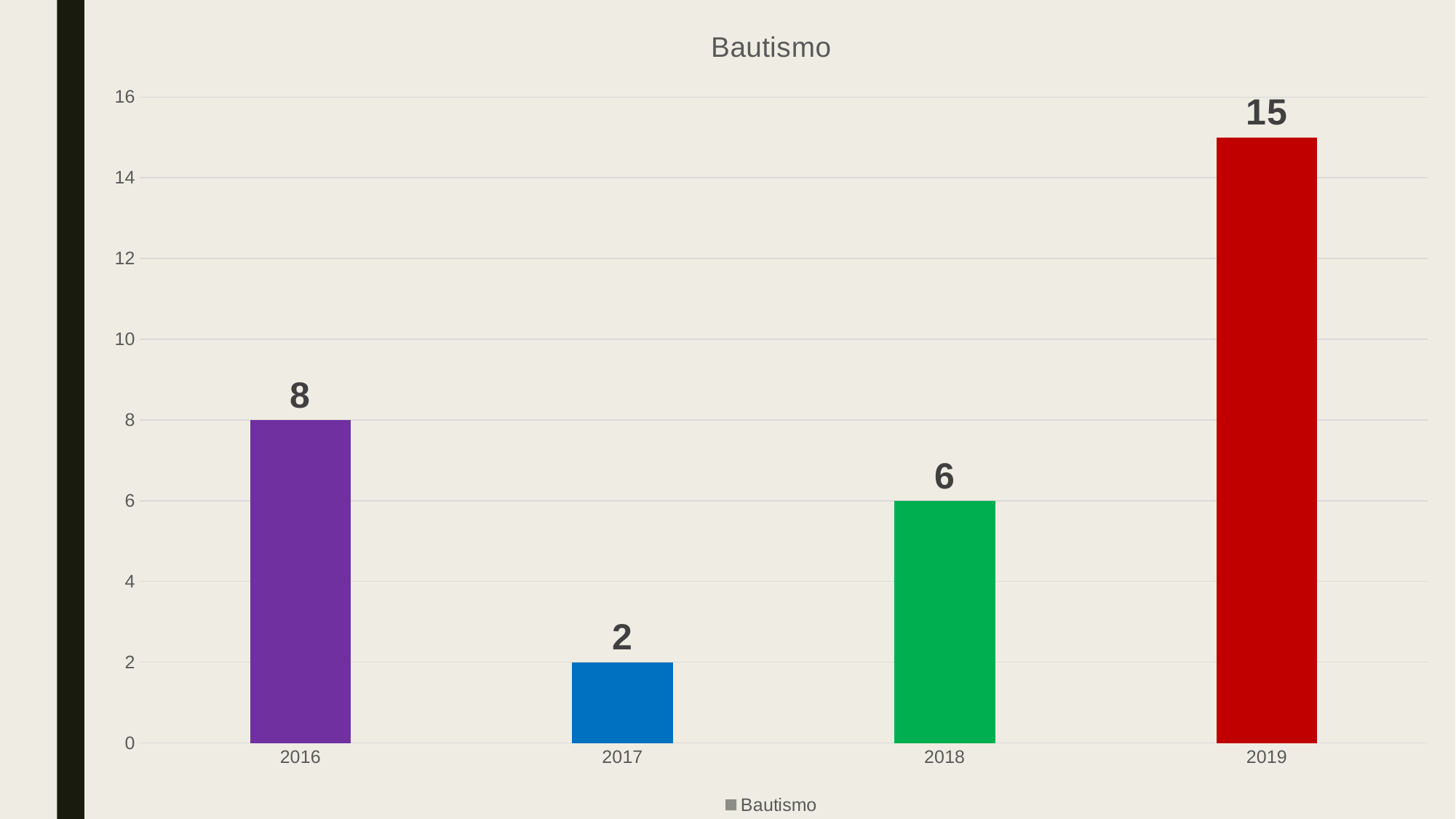

### Chart:

| Category | Bautismo |
|---|---|
| 2016 | 8.0 |
| 2017 | 2.0 |
| 2018 | 6.0 |
| 2019 | 15.0 |